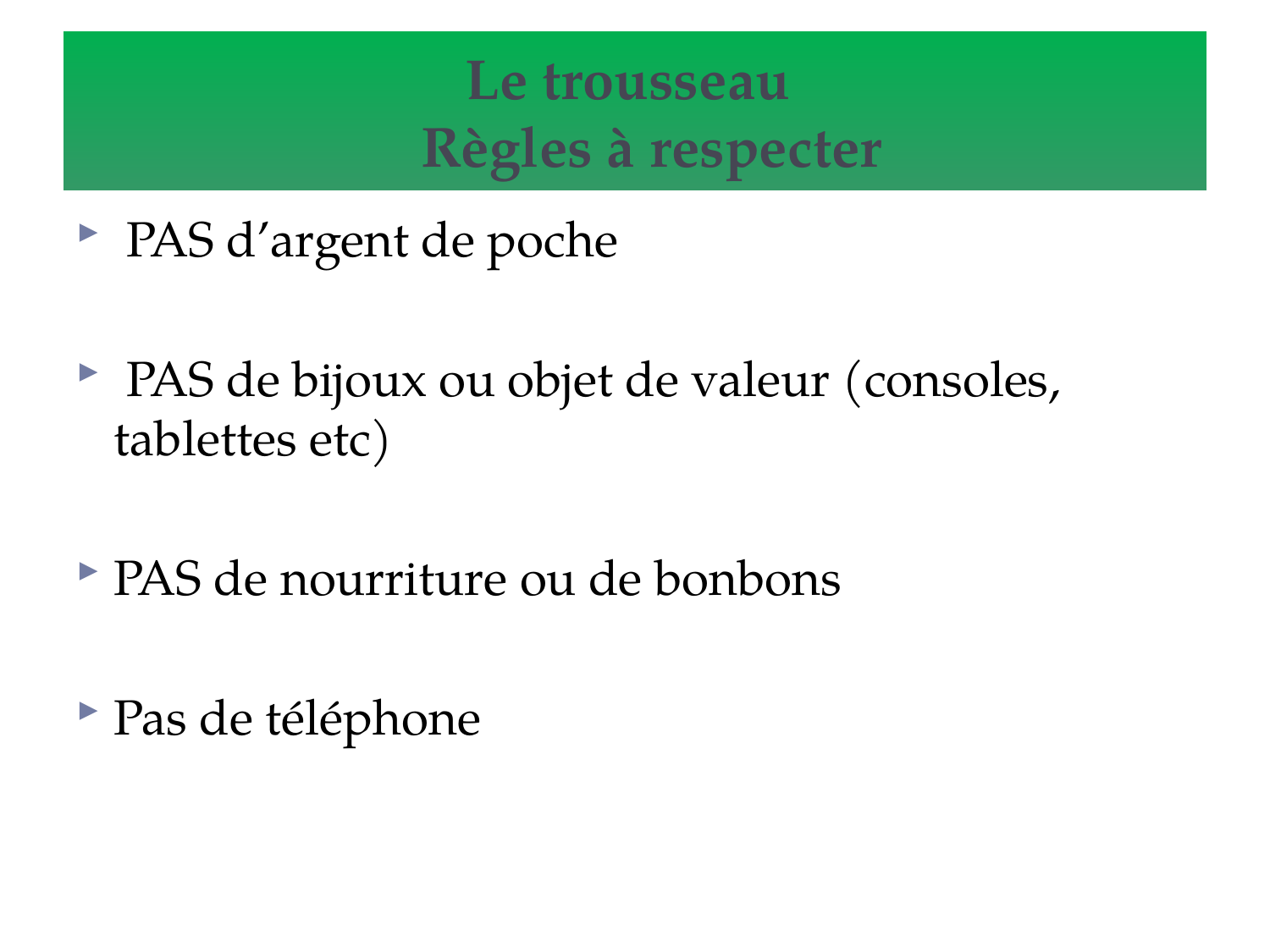

# Le trousseau Règles à respecter
 PAS d’argent de poche

 PAS de bijoux ou objet de valeur (consoles, tablettes etc)

PAS de nourriture ou de bonbons

Pas de téléphone